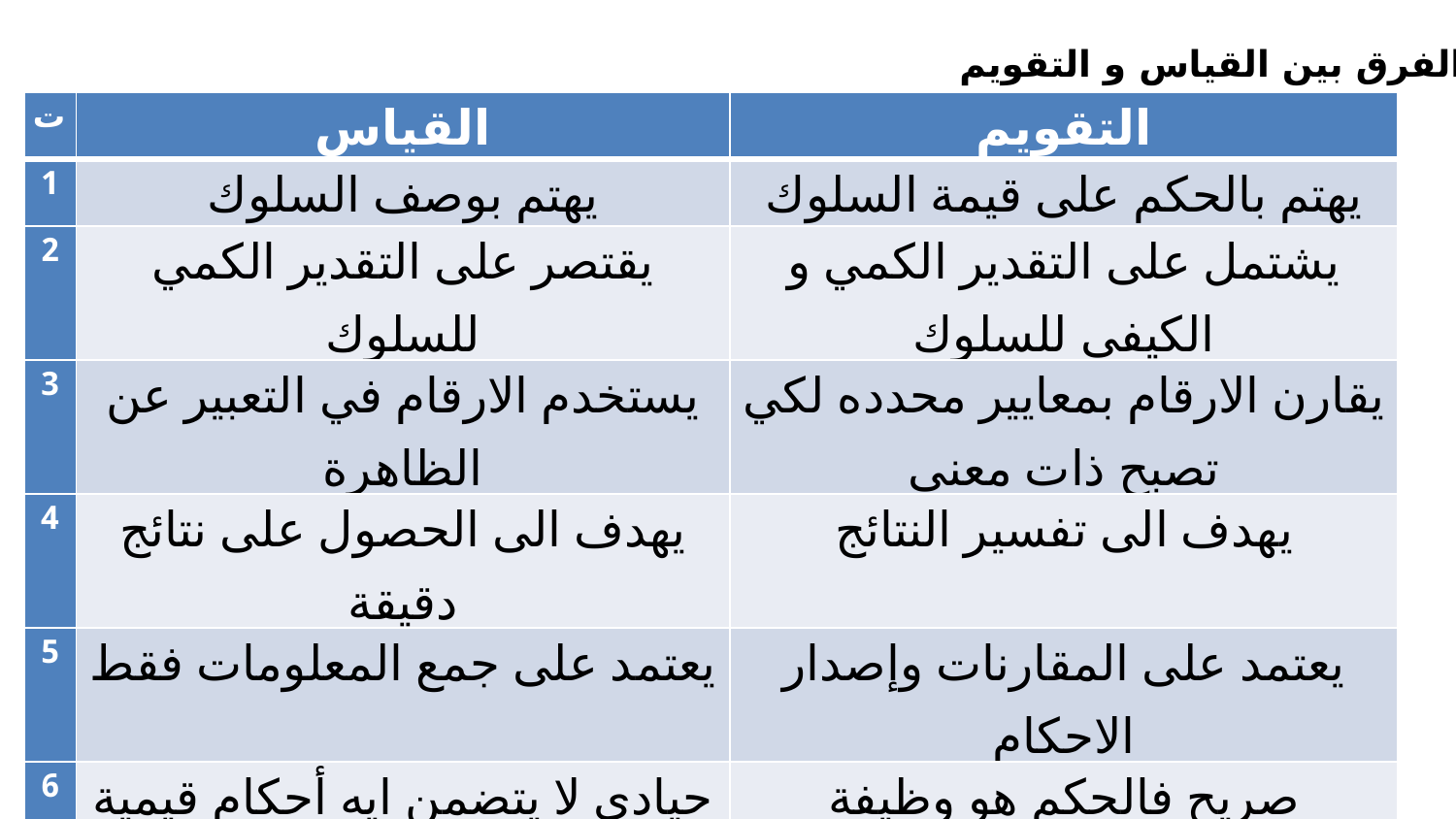

الفرق بين القياس و التقويم :
| ت | القياس | التقويم |
| --- | --- | --- |
| 1 | يهتم بوصف السلوك | يهتم بالحكم على قيمة السلوك |
| 2 | يقتصر على التقدير الكمي للسلوك | يشتمل على التقدير الكمي و الكيفي للسلوك |
| 3 | يستخدم الارقام في التعبير عن الظاهرة | يقارن الارقام بمعايير محدده لكي تصبح ذات معنى |
| 4 | يهدف الى الحصول على نتائج دقيقة | يهدف الى تفسير النتائج |
| 5 | يعتمد على جمع المعلومات فقط | يعتمد على المقارنات وإصدار الاحكام |
| 6 | حيادي لا يتضمن ايه أحكام قيمية | صريح فالحكم هو وظيفة الاساسية |
| 7 | له وظيفة محددة وهي الحصول على النتائج | له وظائف متعددة تتمثل في التشخيص و العلاج التصحيح و تحديد الاهداف , اختيار الوسائل و غيرها |